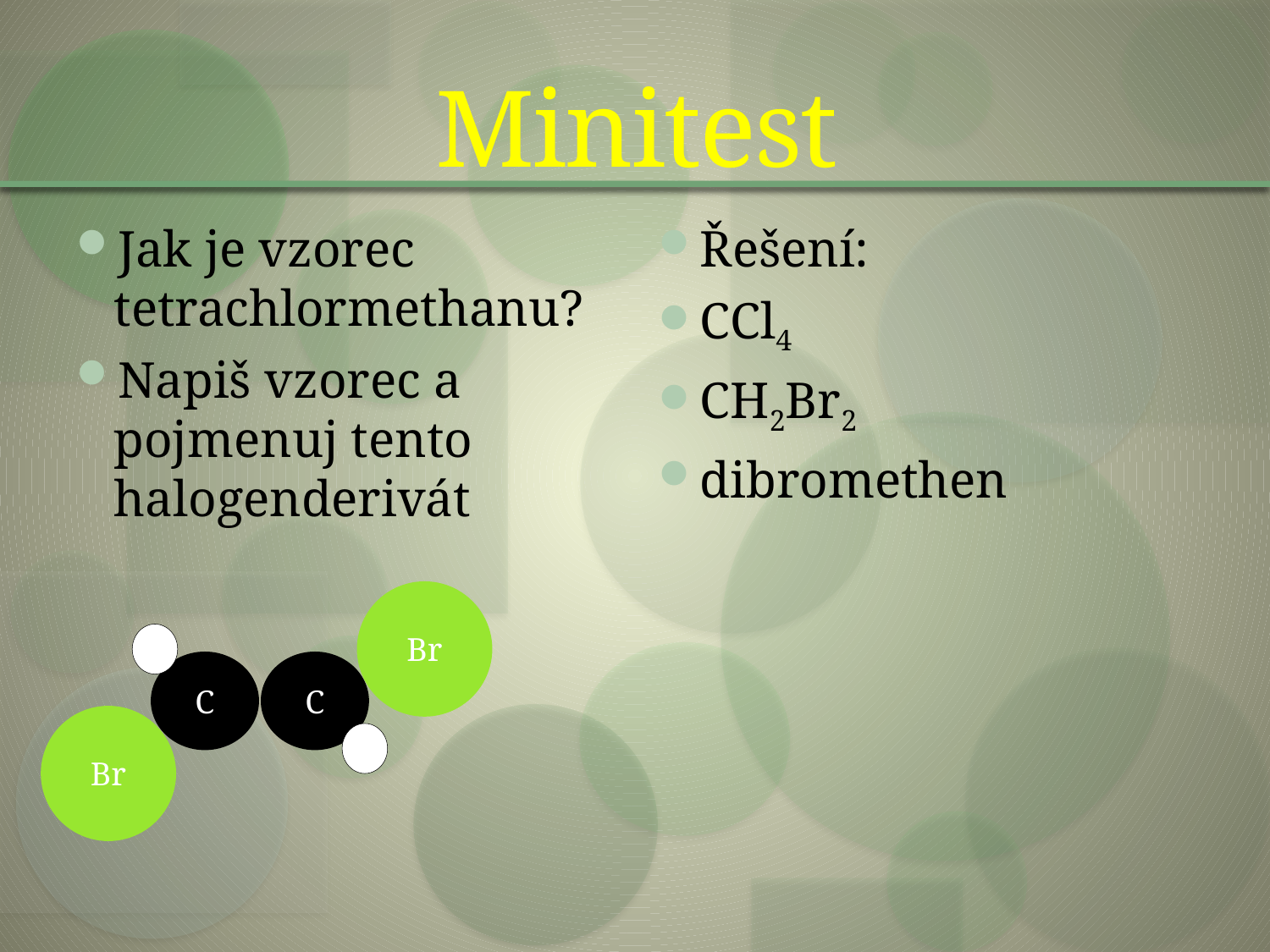

# Minitest
Jak je vzorec tetrachlormethanu?
Napiš vzorec a pojmenuj tento halogenderivát

Řešení:
CCl4
CH2Br2
dibromethen
Br

C
C
Br